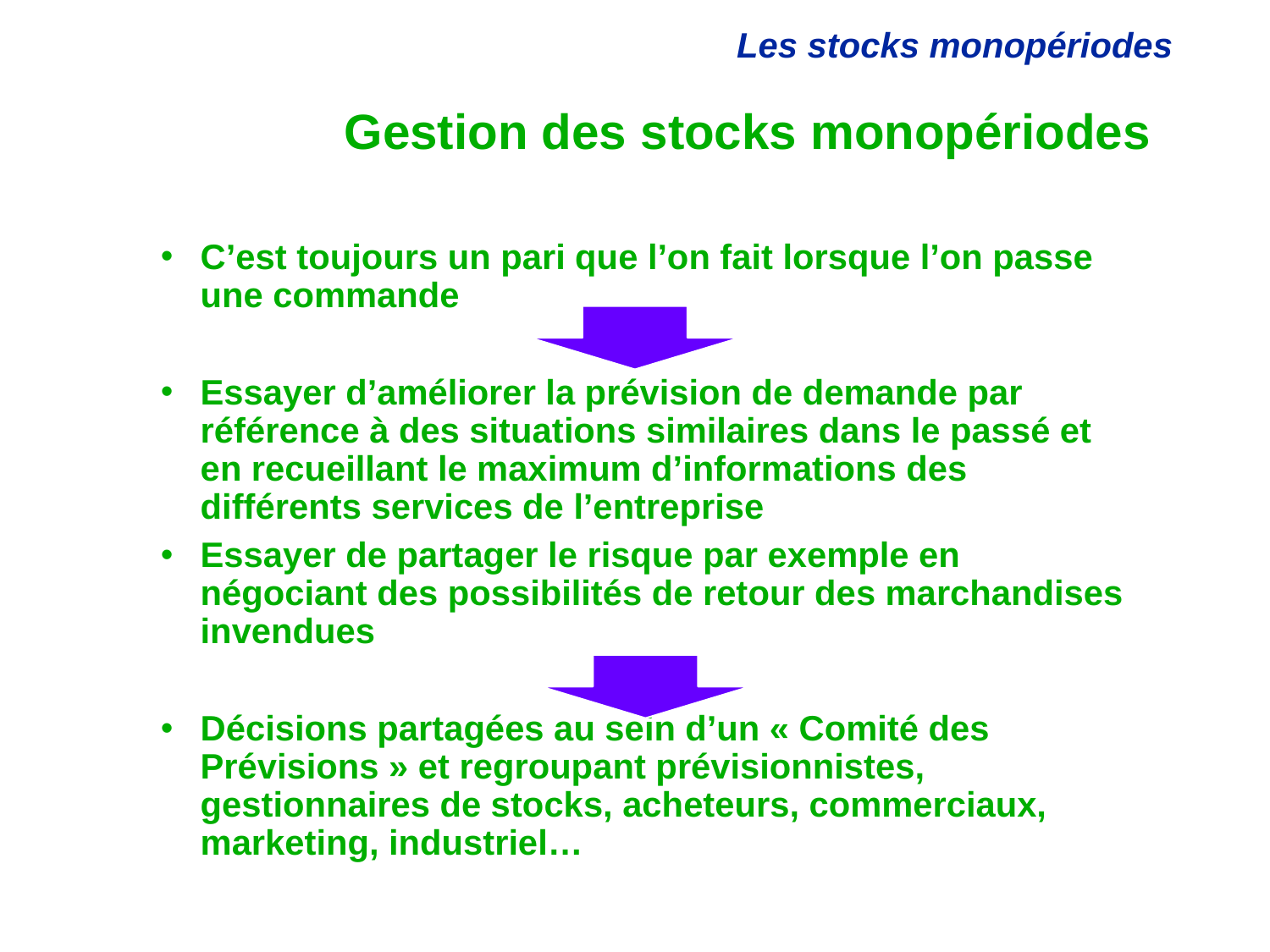

# Gestion des stocks monopériodes
C’est toujours un pari que l’on fait lorsque l’on passe une commande

Essayer d’améliorer la prévision de demande par référence à des situations similaires dans le passé et en recueillant le maximum d’informations des différents services de l’entreprise
Essayer de partager le risque par exemple en négociant des possibilités de retour des marchandises invendues

Décisions partagées au sein d’un « Comité des Prévisions » et regroupant prévisionnistes, gestionnaires de stocks, acheteurs, commerciaux, marketing, industriel…

© HEC Paris - Département Management des Opérations et des Systèmes d'Information
03/03/2022